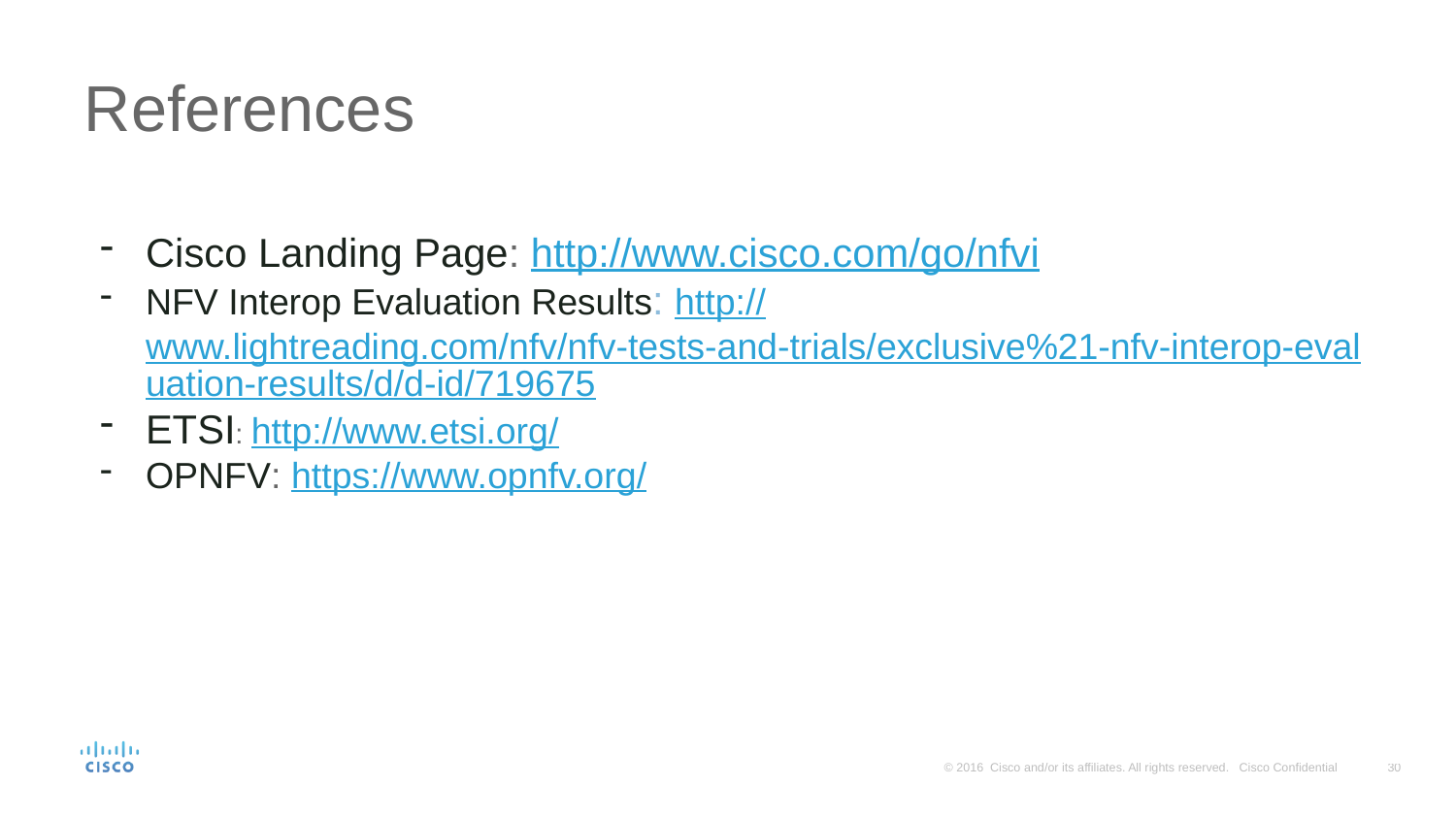

# References
Cisco Landing Page: http://www.cisco.com/go/nfvi
NFV Interop Evaluation Results: http://www.lightreading.com/nfv/nfv-tests-and-trials/exclusive%21-nfv-interop-evaluation-results/d/d-id/719675
ETSI: http://www.etsi.org/
OPNFV: https://www.opnfv.org/